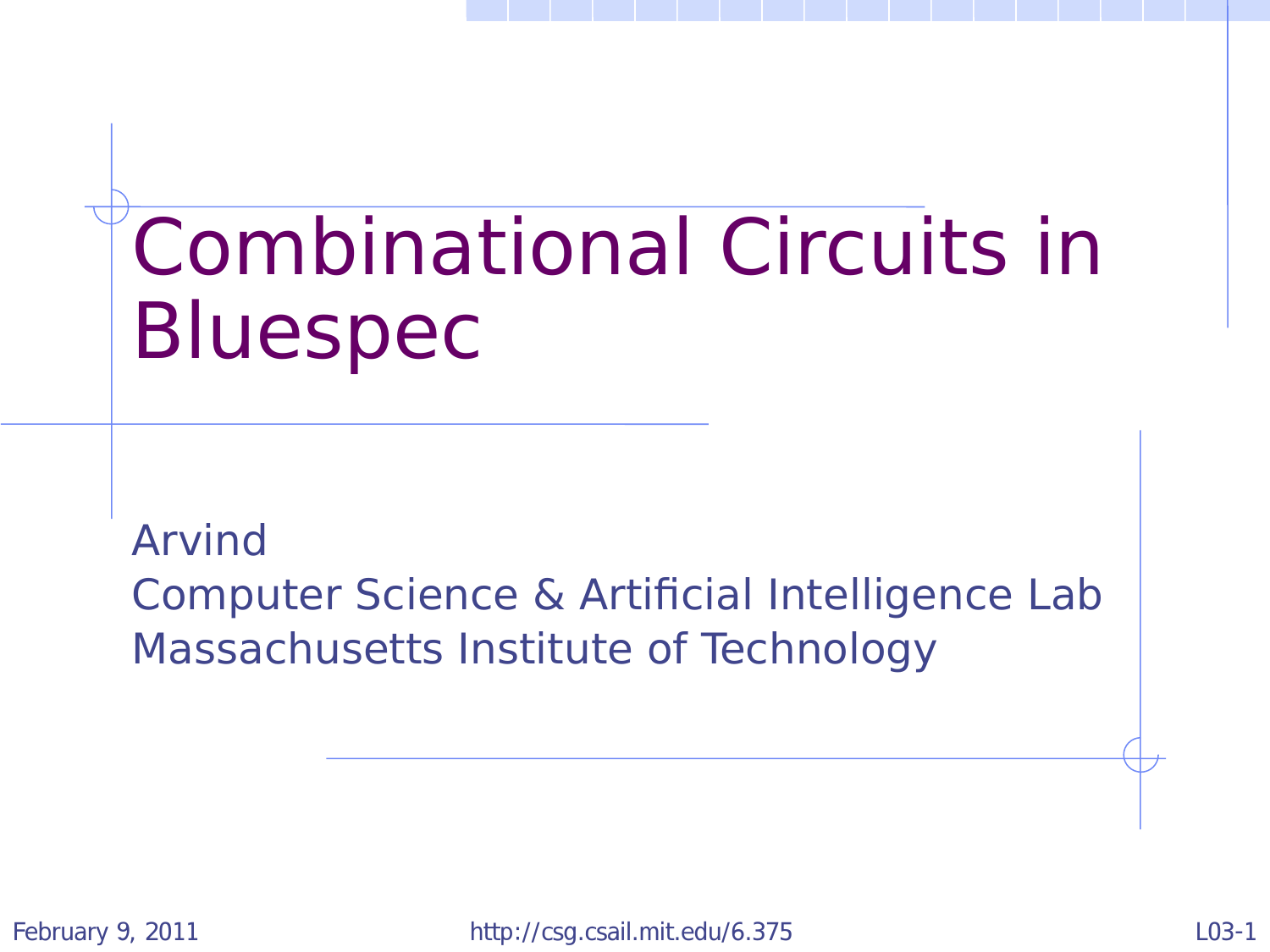

Combinational Circuits in Bluespec

Arvind
Computer Science & Artificial Intelligence Lab
Massachusetts Institute of Technology
February 9, 2011
http://csg.csail.mit.edu/6.375
L03-1